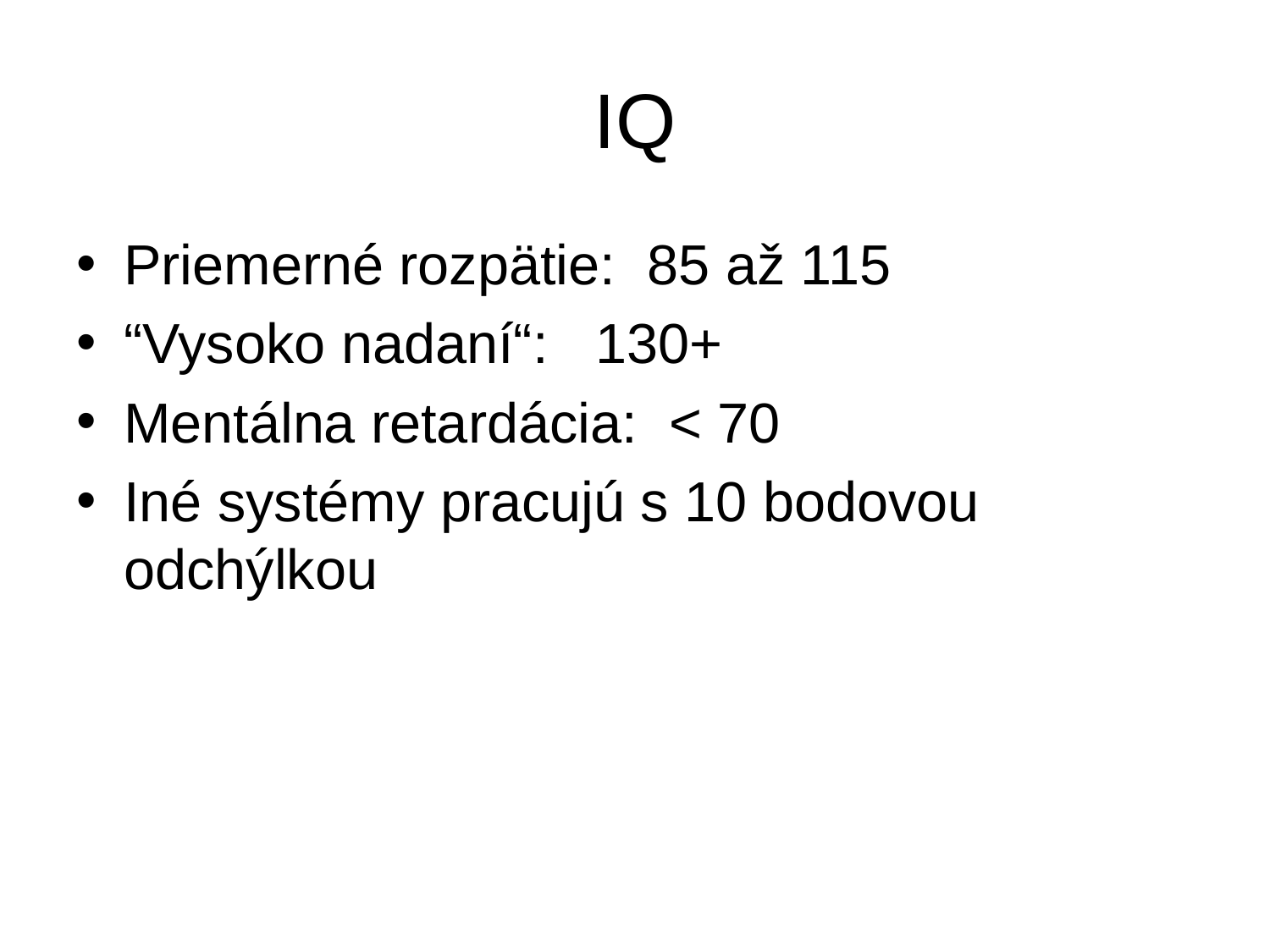

# IQ
Priemerné rozpätie:  85 až 115
“Vysoko nadaní“:   130+
Mentálna retardácia:  < 70
Iné systémy pracujú s 10 bodovou odchýlkou